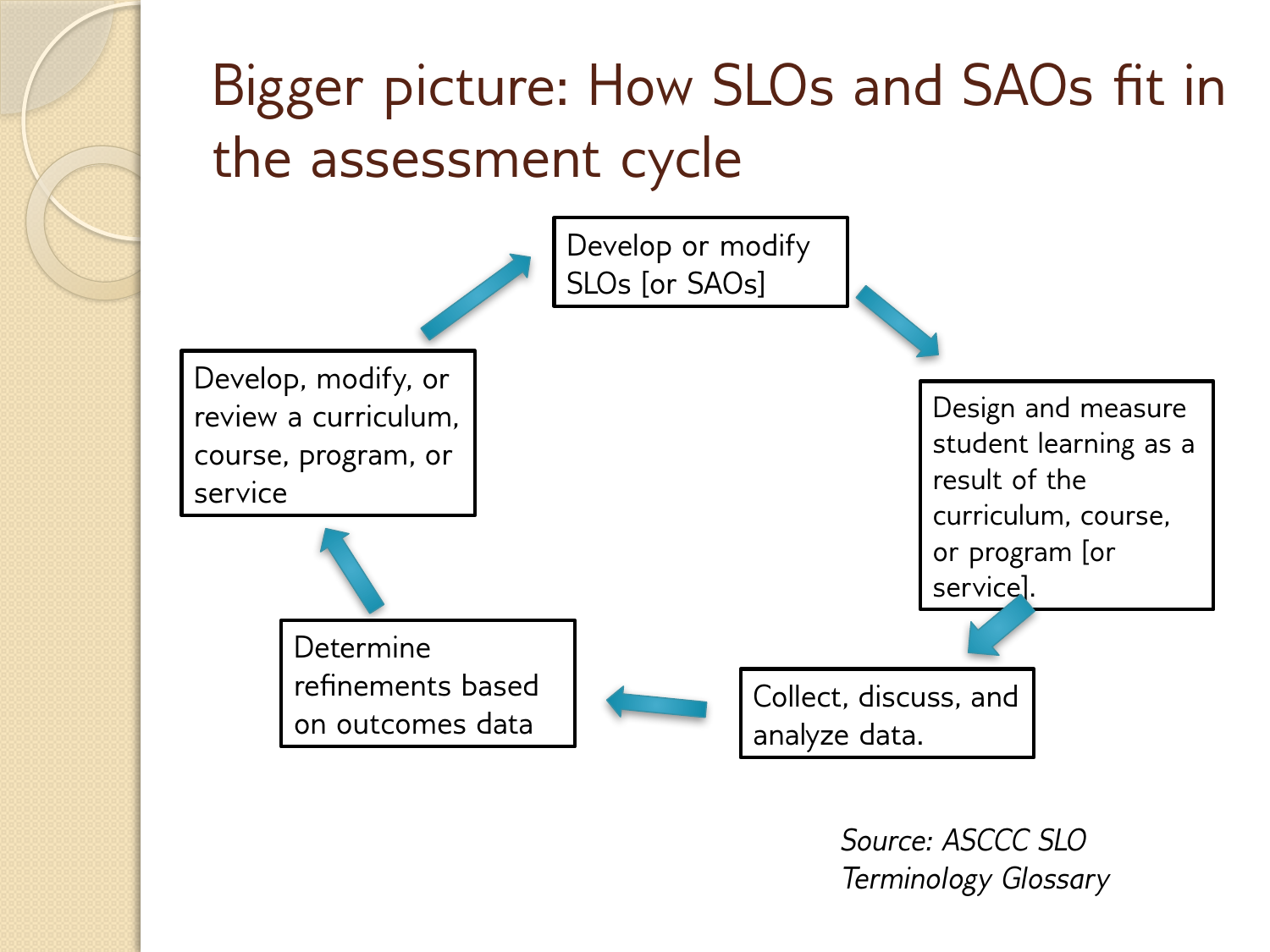

# Bigger picture: How SLOs and SAOs fit in the assessment cycle
Develop or modify SLOs [or SAOs]

Develop, modify, or review a curriculum, course, program, or service
Design and measure student learning as a result of the curriculum, course, or program [or service].

Determine refinements based on outcomes data
Collect, discuss, and analyze data.

Source: ASCCC SLO Terminology Glossary